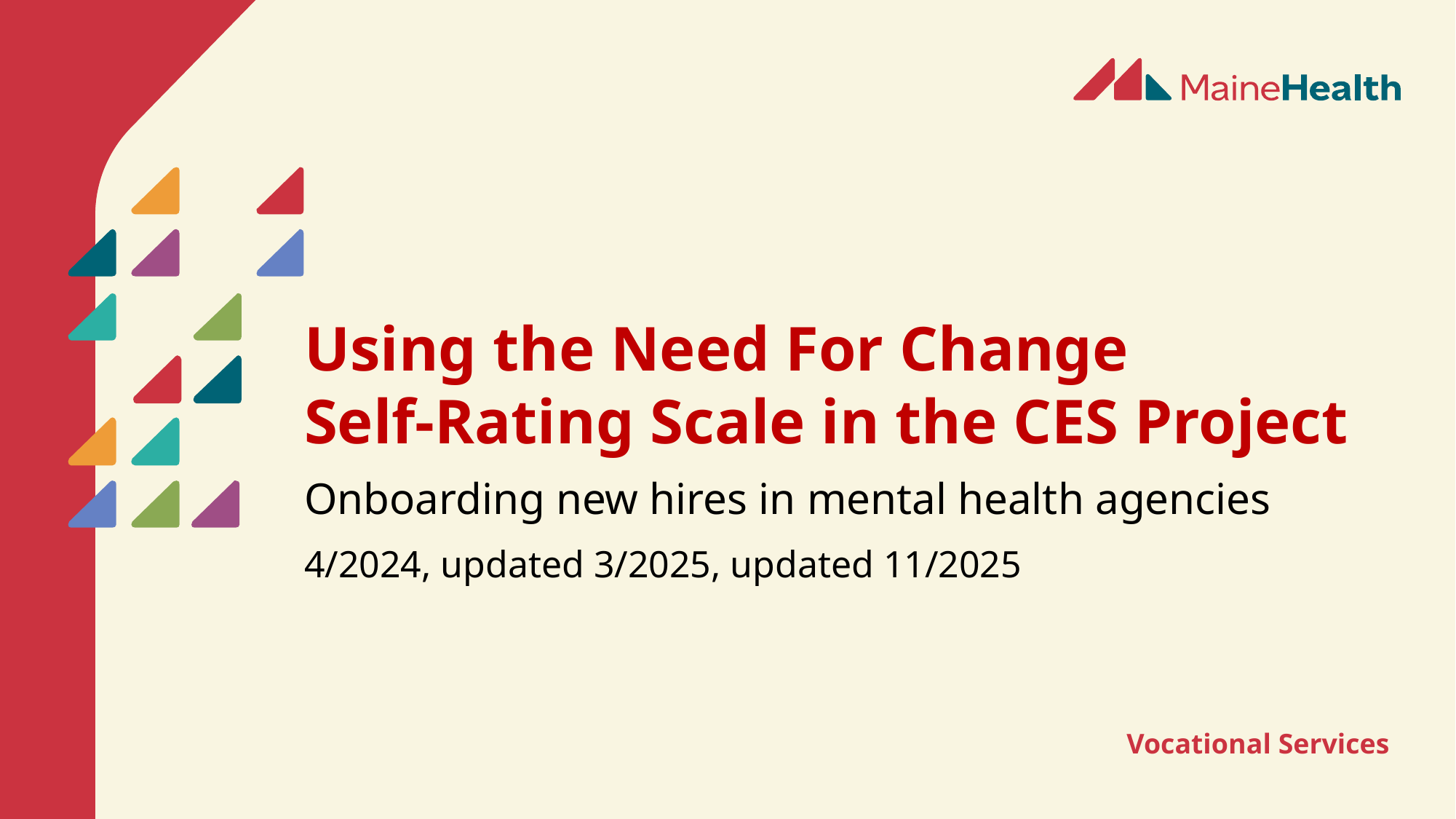

# Using the Need For Change Self-Rating Scale in the CES Project
Onboarding new hires in mental health agencies
4/2024, updated 3/2025, updated 11/2025
Vocational Services